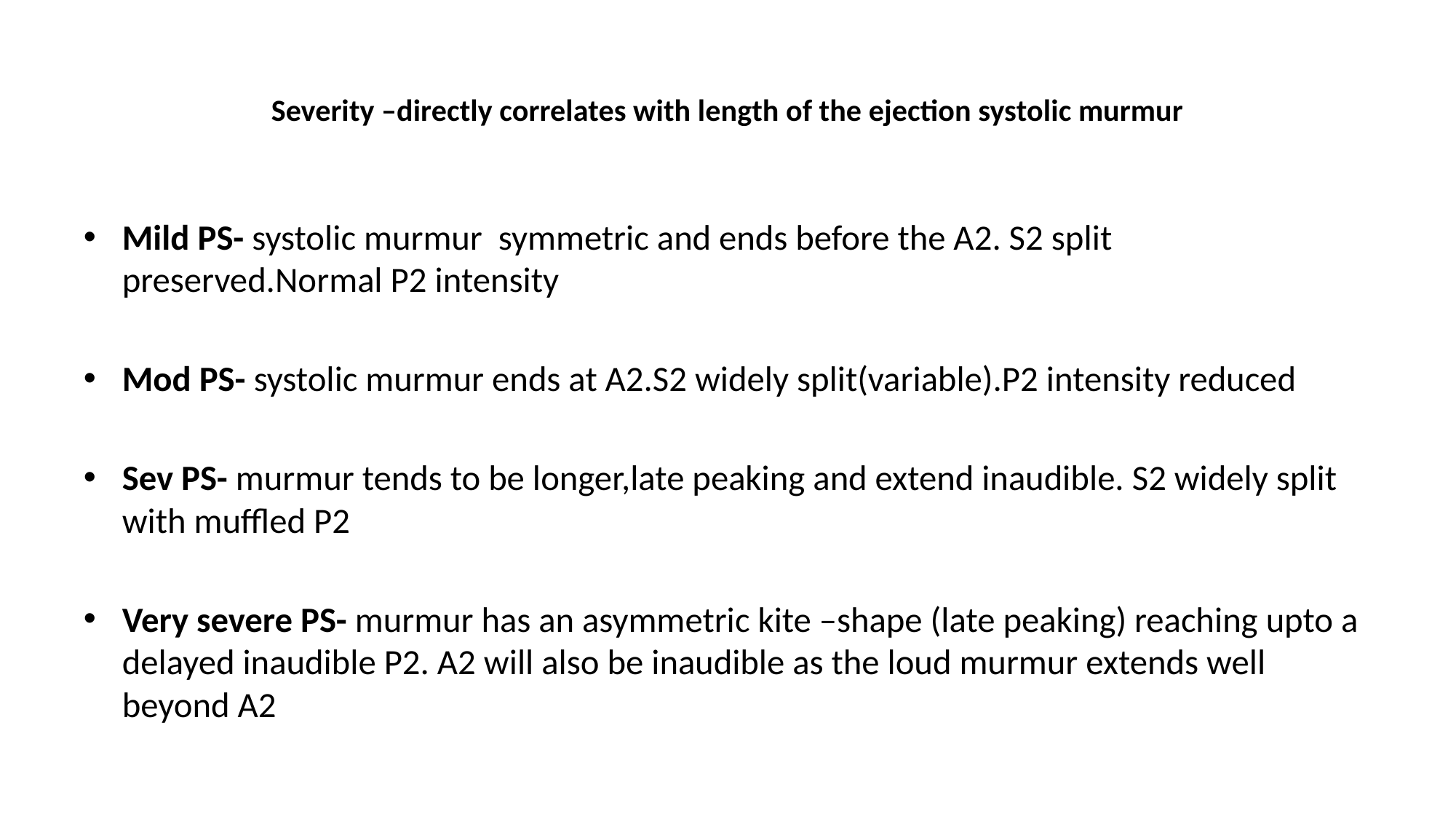

# Severity –directly correlates with length of the ejection systolic murmur

Mild PS- systolic murmur  symmetric and ends before the A2. S2 split preserved.Normal P2 intensity

Mod PS- systolic murmur ends at A2.S2 widely split(variable).P2 intensity reduced

Sev PS- murmur tends to be longer,late peaking and extend inaudible. S2 widely split with muffled P2

Very severe PS- murmur has an asymmetric kite –shape (late peaking) reaching upto a delayed inaudible P2. A2 will also be inaudible as the loud murmur extends well beyond A2